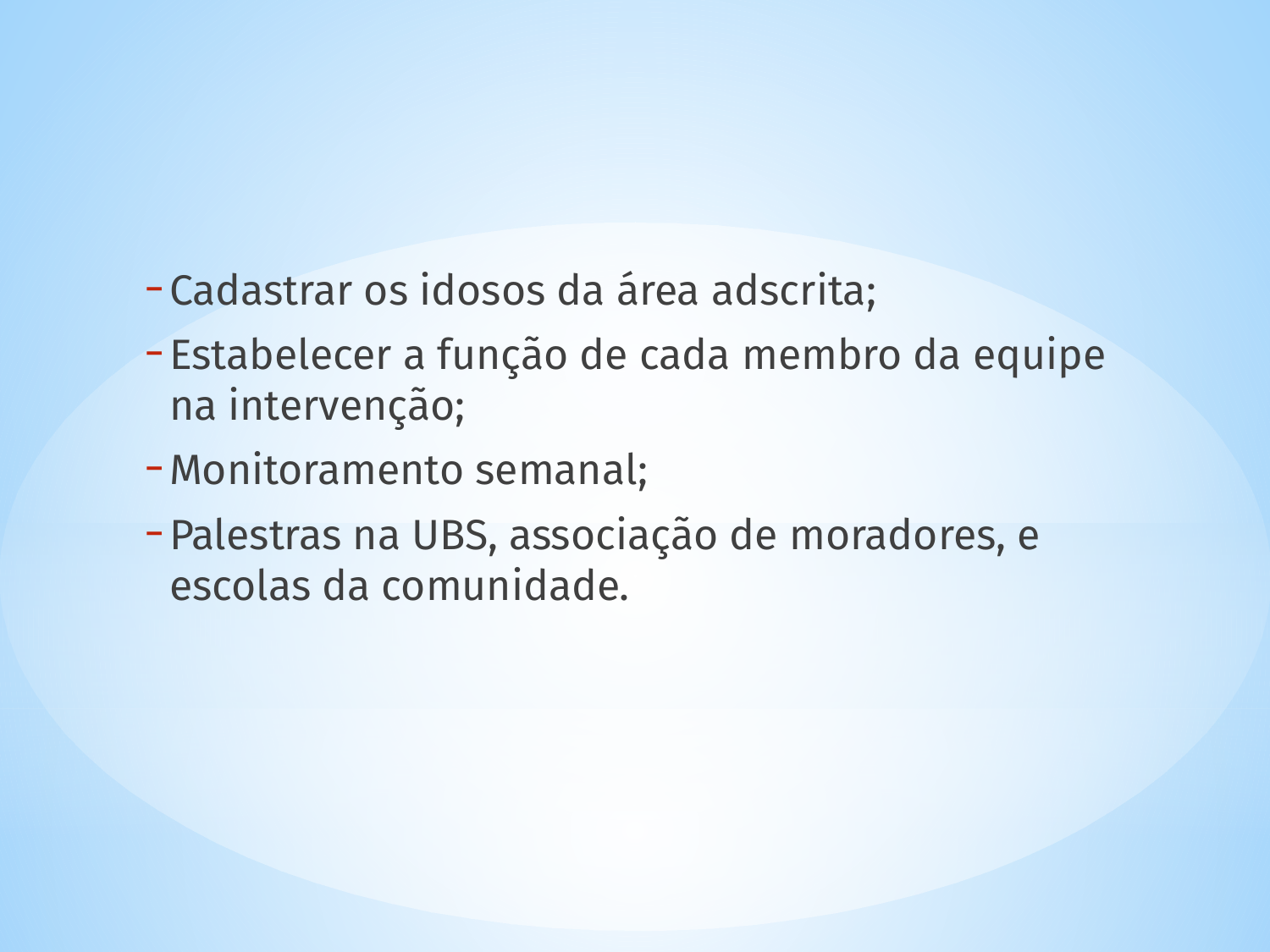

Cadastrar os idosos da área adscrita;
Estabelecer a função de cada membro da equipe na intervenção;
Monitoramento semanal;
Palestras na UBS, associação de moradores, e escolas da comunidade.